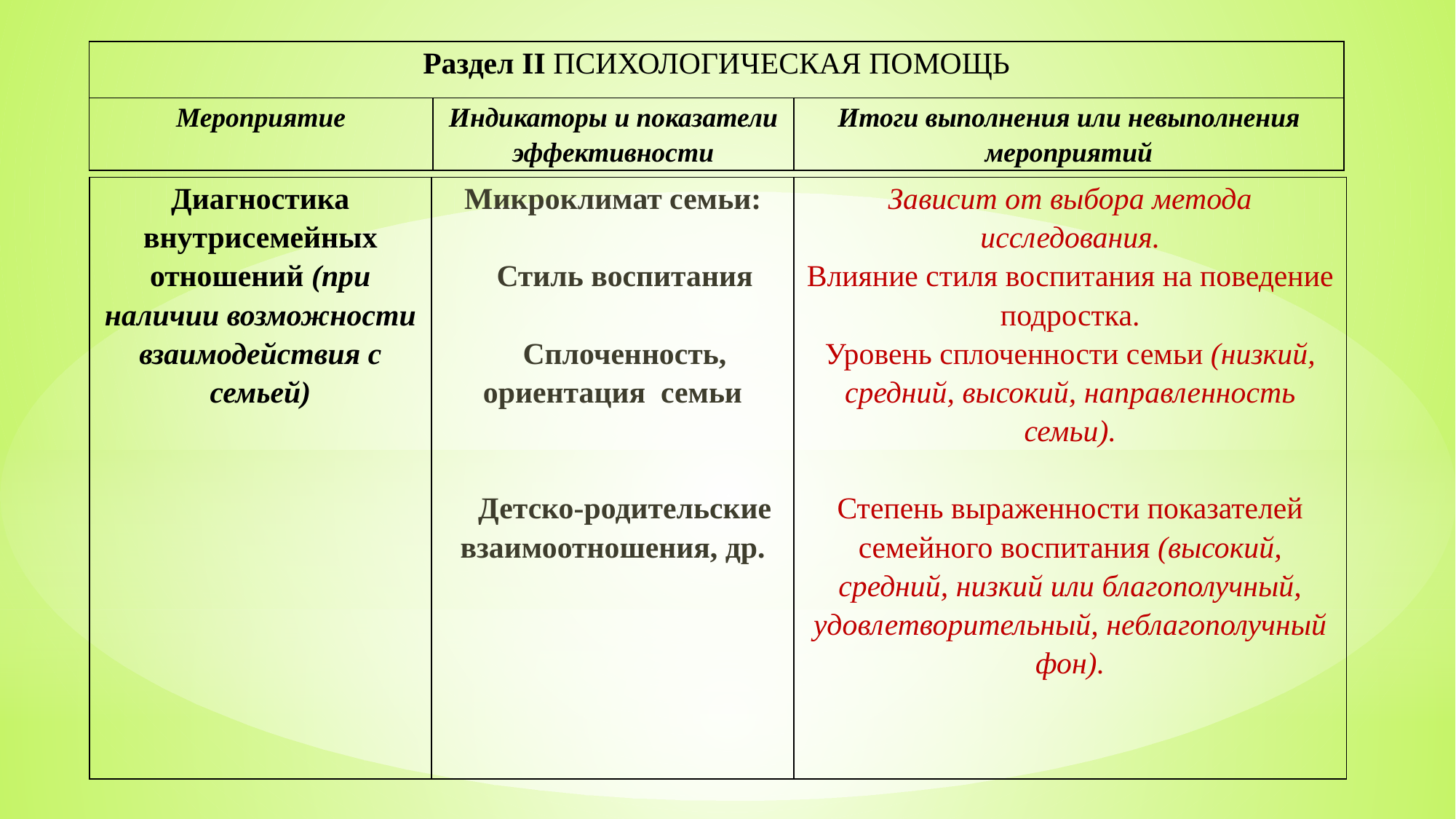

| Раздел II ПСИХОЛОГИЧЕСКАЯ ПОМОЩЬ |  |  |
| --- | --- | --- |
| Мероприятие | Индикаторы и показатели эффективности | Итоги выполнения или невыполнения мероприятий |
| Диагностика внутрисемейных отношений (при наличии возможности взаимодействия с семьей) | Микроклимат семьи:   Стиль воспитания   Сплоченность, ориентация семьи     Детско-родительские взаимоотношения, др. | Зависит от выбора метода исследования. Влияние стиля воспитания на поведение подростка. Уровень сплоченности семьи (низкий, средний, высокий, направленность семьи). Степень выраженности показателей семейного воспитания (высокий, средний, низкий или благополучный, удовлетворительный, неблагополучный фон). |
| --- | --- | --- |